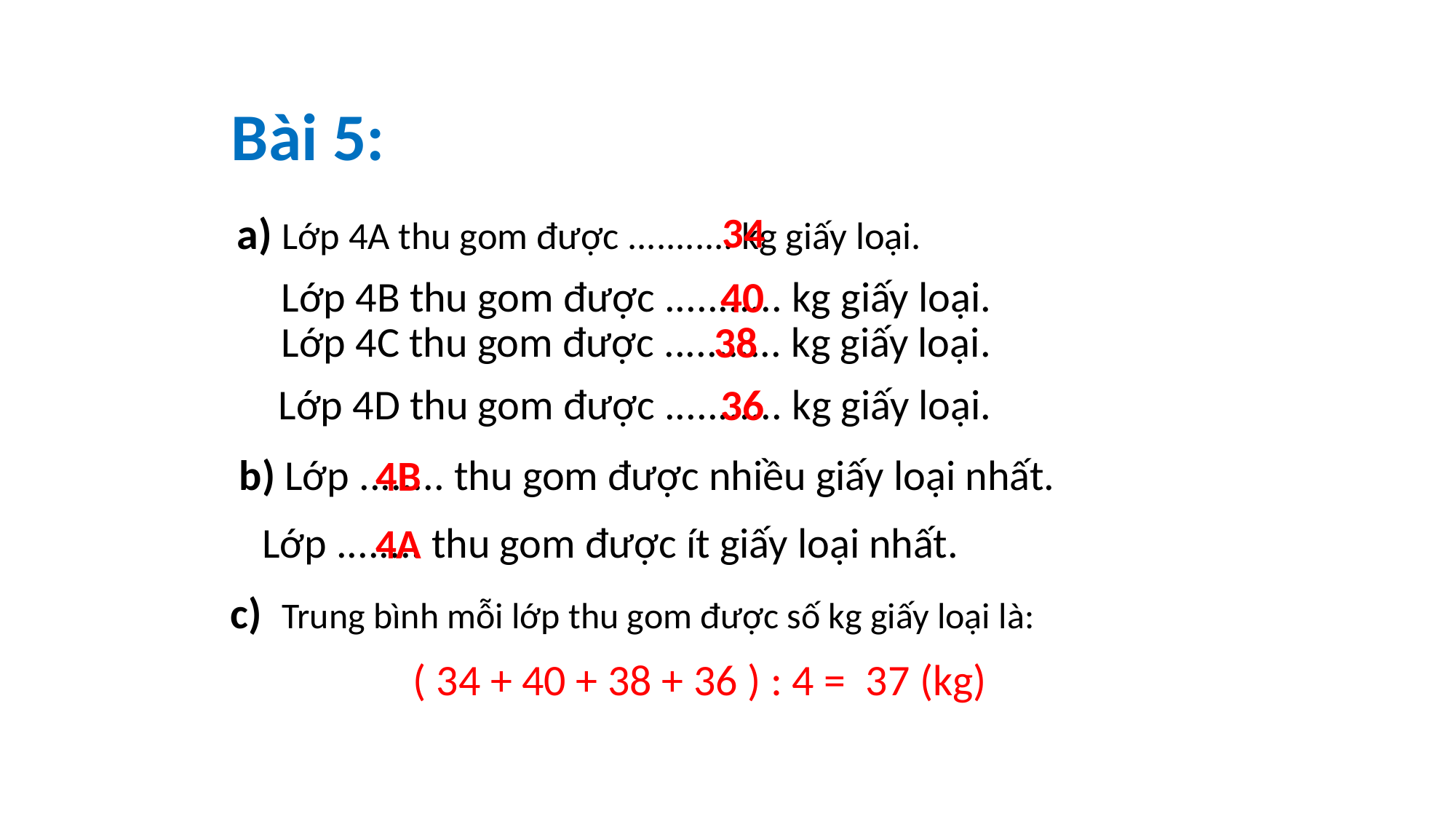

Bài 5:
a) Lớp 4A thu gom được ........... kg giấy loại.
  34
   Lớp 4B thu gom được ........... kg giấy loại.
  40
   Lớp 4C thu gom được ........... kg giấy loại.
  38
     Lớp 4D thu gom được ........... kg giấy loại.
  36
  b) Lớp ........ thu gom được nhiều giấy loại nhất.
  4B
 Lớp ........ thu gom được ít giấy loại nhất.
  4A
c)  Trung bình mỗi lớp thu gom được số kg giấy loại là:
  ( 34 + 40 + 38 + 36 ) : 4 =  37 (kg)